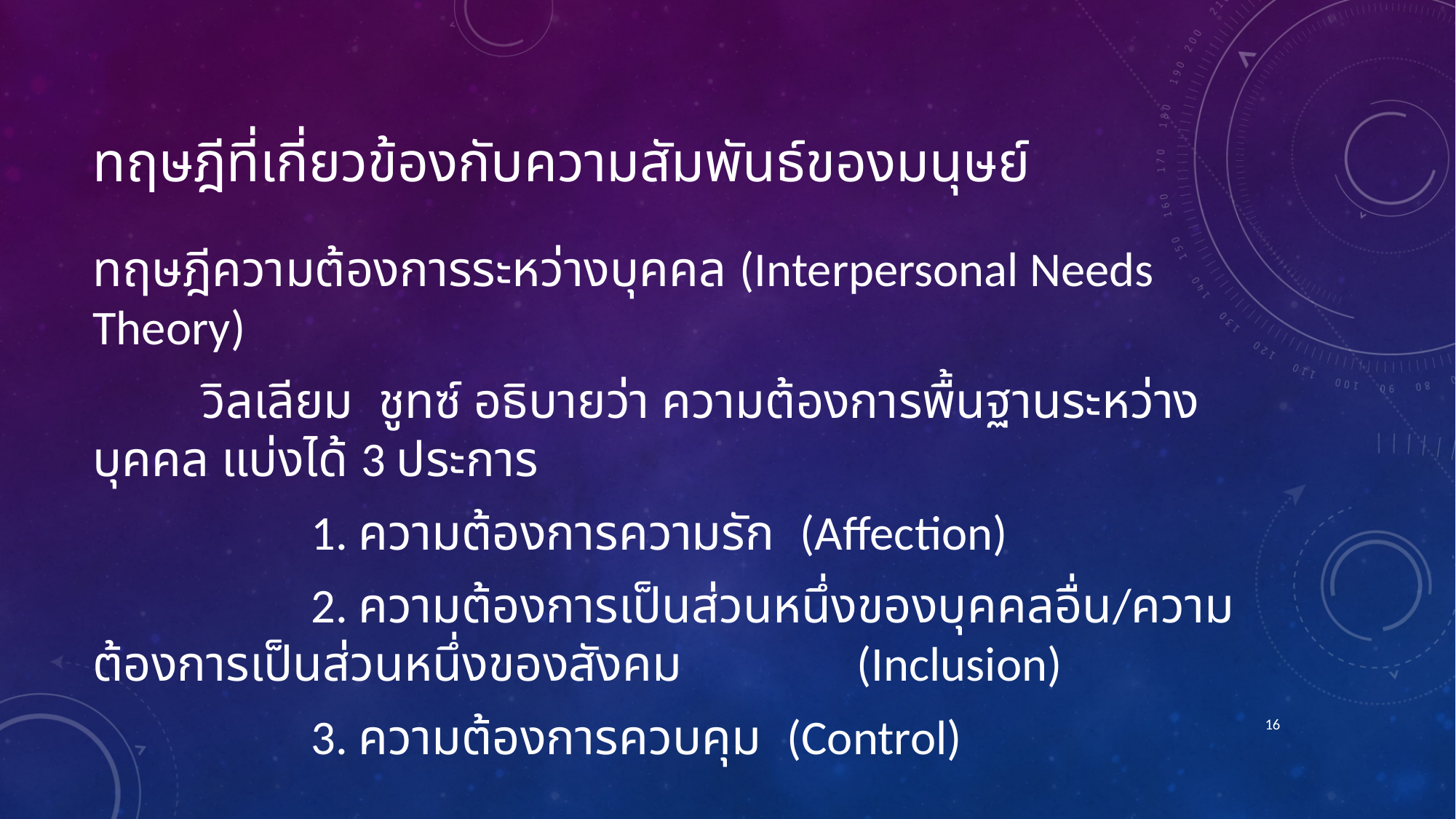

# ทฤษฎีที่เกี่ยวข้องกับความสัมพันธ์ของมนุษย์
ทฤษฎีความต้องการระหว่างบุคคล (Interpersonal Needs Theory)
	วิลเลียม  ชูทซ์ อธิบายว่า ความต้องการพื้นฐานระหว่างบุคคล แบ่งได้ 3 ประการ
		1. ความต้องการความรัก  (Affection)
		2. ความต้องการเป็นส่วนหนึ่งของบุคคลอื่น/ความต้องการเป็นส่วนหนึ่งของสังคม 		(Inclusion)
		3. ความต้องการควบคุม  (Control)
16